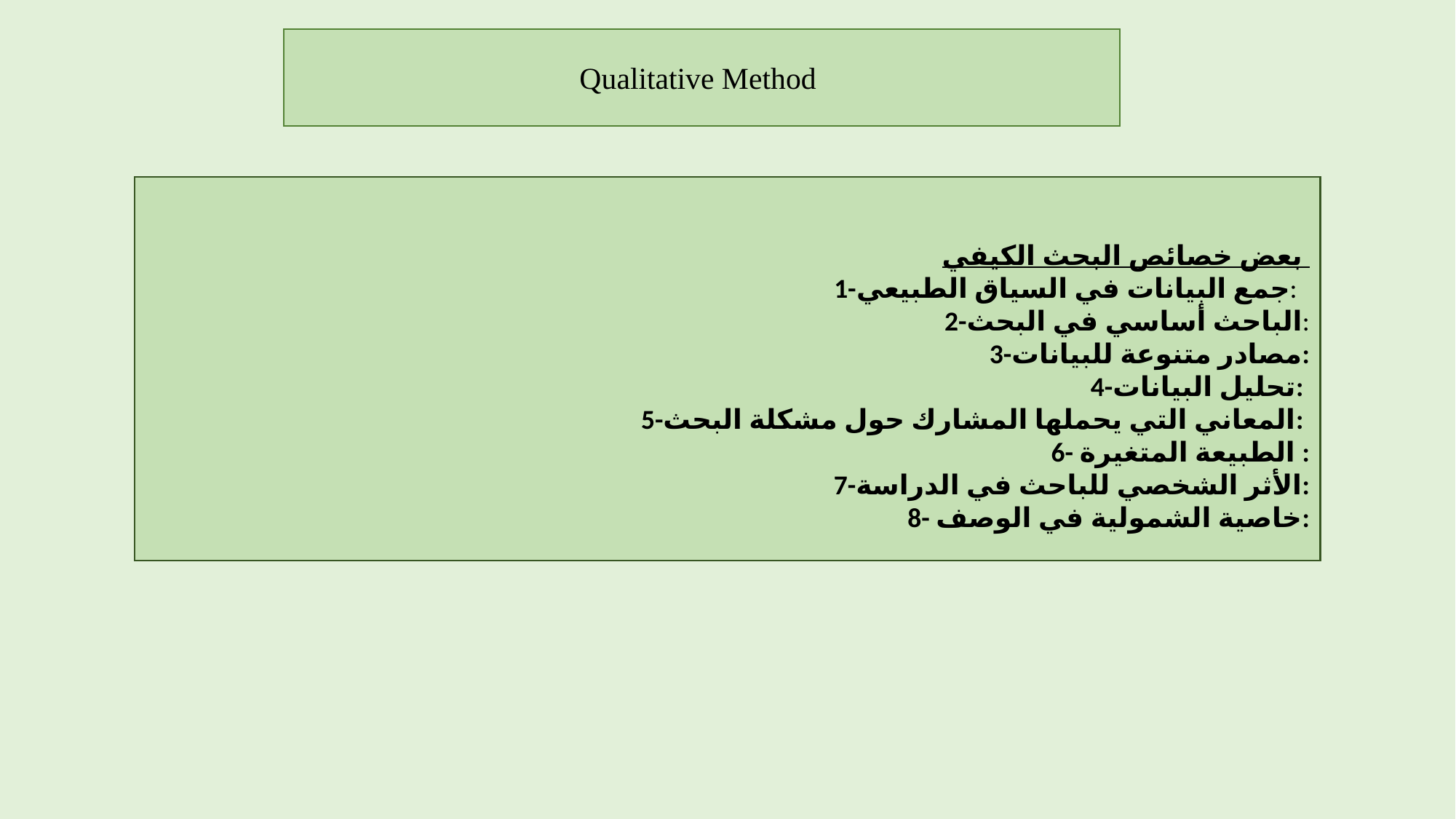

Qualitative Method

بعض خصائص البحث الكيفي
1-جمع البيانات في السياق الطبيعي:
2-الباحث أساسي في البحث:
3-مصادر متنوعة للبيانات:
4-تحليل البيانات:
5-المعاني التي يحملها المشارك حول مشكلة البحث:
6- الطبيعة المتغيرة :
7-الأثر الشخصي للباحث في الدراسة:
8- خاصية الشمولية في الوصف: